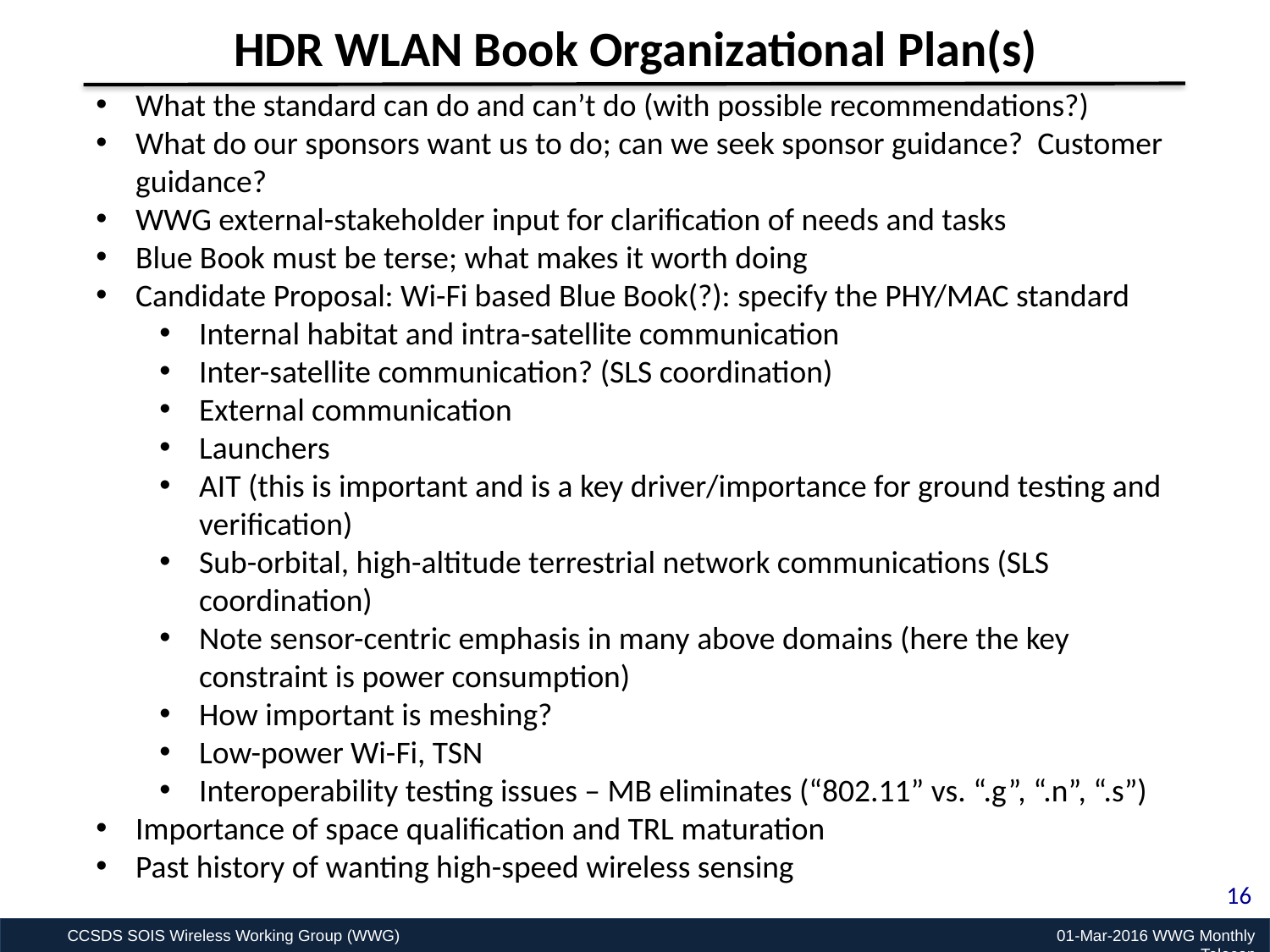

HDR WLAN Book Organizational Plan(s)
What the standard can do and can’t do (with possible recommendations?)
What do our sponsors want us to do; can we seek sponsor guidance?  Customer guidance?
WWG external-stakeholder input for clarification of needs and tasks
Blue Book must be terse; what makes it worth doing
Candidate Proposal: Wi-Fi based Blue Book(?): specify the PHY/MAC standard
Internal habitat and intra-satellite communication
Inter-satellite communication? (SLS coordination)
External communication
Launchers
AIT (this is important and is a key driver/importance for ground testing and verification)
Sub-orbital, high-altitude terrestrial network communications (SLS coordination)
Note sensor-centric emphasis in many above domains (here the key constraint is power consumption)
How important is meshing?
Low-power Wi-Fi, TSN
Interoperability testing issues – MB eliminates (“802.11” vs. “.g”, “.n”, “.s”)
Importance of space qualification and TRL maturation
Past history of wanting high-speed wireless sensing